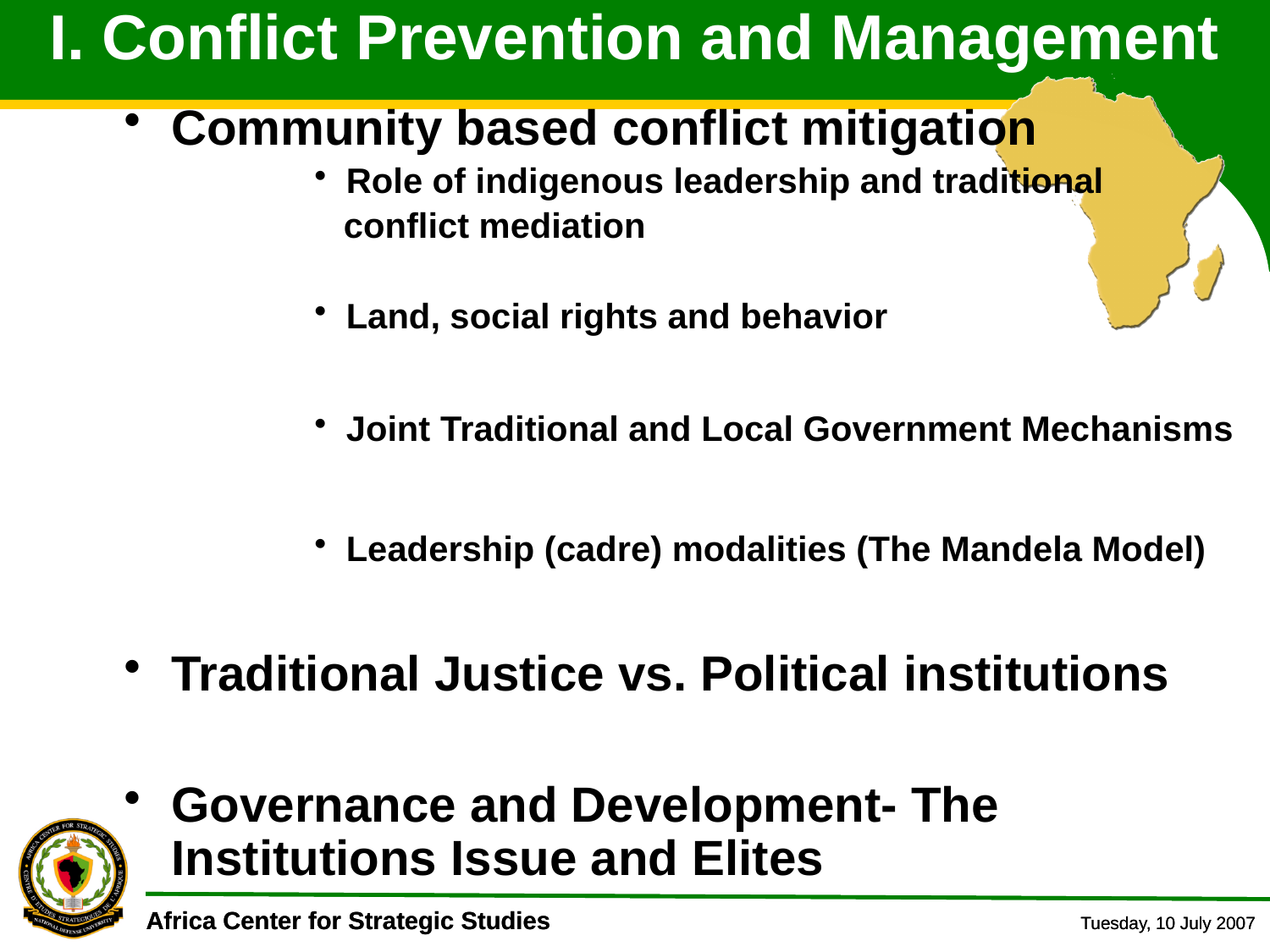

I. Conflict Prevention and Management
Community based conflict mitigation
Role of indigenous leadership and traditional
   conflict mediation

Land, social rights and behavior

Joint Traditional and Local Government Mechanisms

Leadership (cadre) modalities (The Mandela Model)

Traditional Justice vs. Political institutions

Governance and Development- The Institutions Issue and Elites